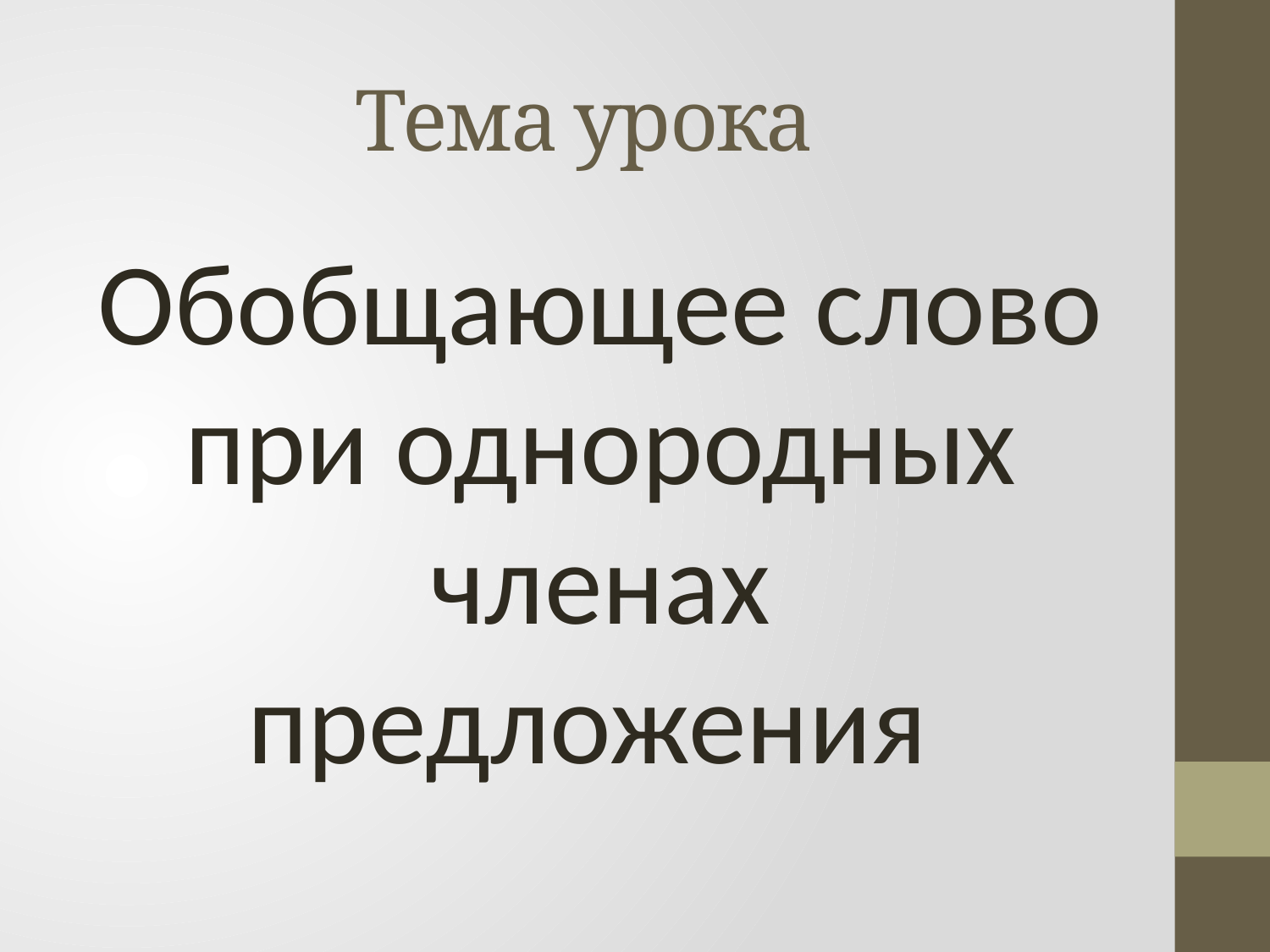

# Тема урока
Обобщающее слово при однородных членах предложения